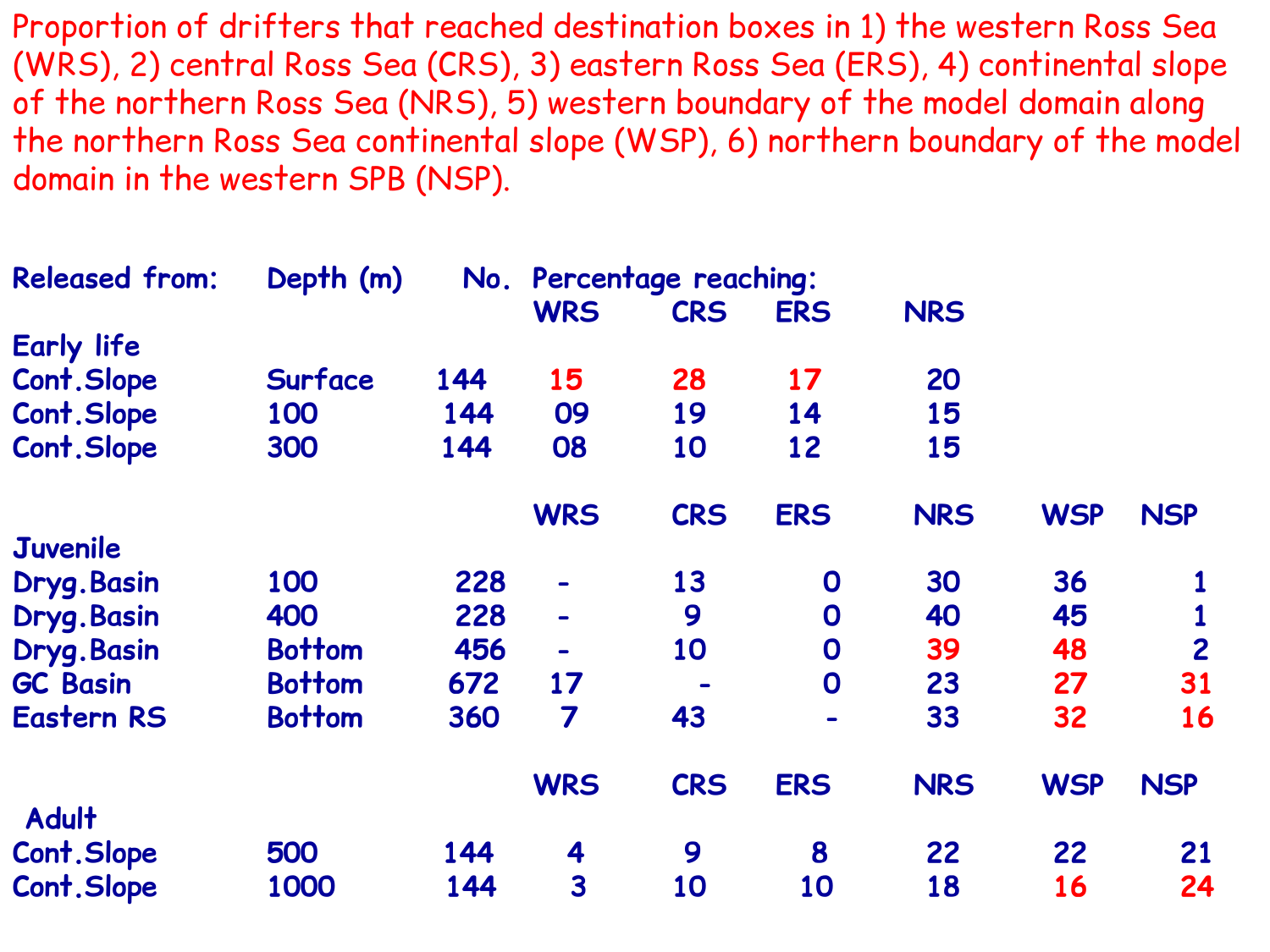

Proportion of drifters that reached destination boxes in 1) the western Ross Sea (WRS), 2) central Ross Sea (CRS), 3) eastern Ross Sea (ERS), 4) continental slope of the northern Ross Sea (NRS), 5) western boundary of the model domain along the northern Ross Sea continental slope (WSP), 6) northern boundary of the model domain in the western SPB (NSP).

Released from:	Depth (m)     No.	 Percentage reaching:
		        	      	 WRS  	  CRS    ERS      NRS
Early life
Cont.Slope 	Surface     144     15   	  28  	 17 	  20
Cont.Slope 	100	    144     09   	  19 	 14 	  15
Cont.Slope 	300          144     08   	  10  	 12 	  15

				 WRS  	  CRS    ERS  	 NRS   	 WSP   NSP
Juvenile
Dryg.Basin 	100	     228    -	  13 	    0 	  30 	  36 	   1
Dryg.Basin 	400	     228    -	   9 	    0 	  40  	  45 	   1
Dryg.Basin	Bottom  	     456    - 	  10  	    0  	  39 	  48 	   2
GC Basin 	Bottom       672    17  	    -  	    0  	  23  	  27  	  31
Eastern RS 	Bottom       360     7  	  43  	    -  	  33  	  32 	  16

				 WRS  	  CRS    ERS  	 NRS   	 WSP   NSP
 Adult
Cont.Slope 	500	    144      4  	   9  	   8 	  22  	  22 	  21
Cont.Slope 	1000         144      3 	  10  	  10 	  18 	  16 	  24